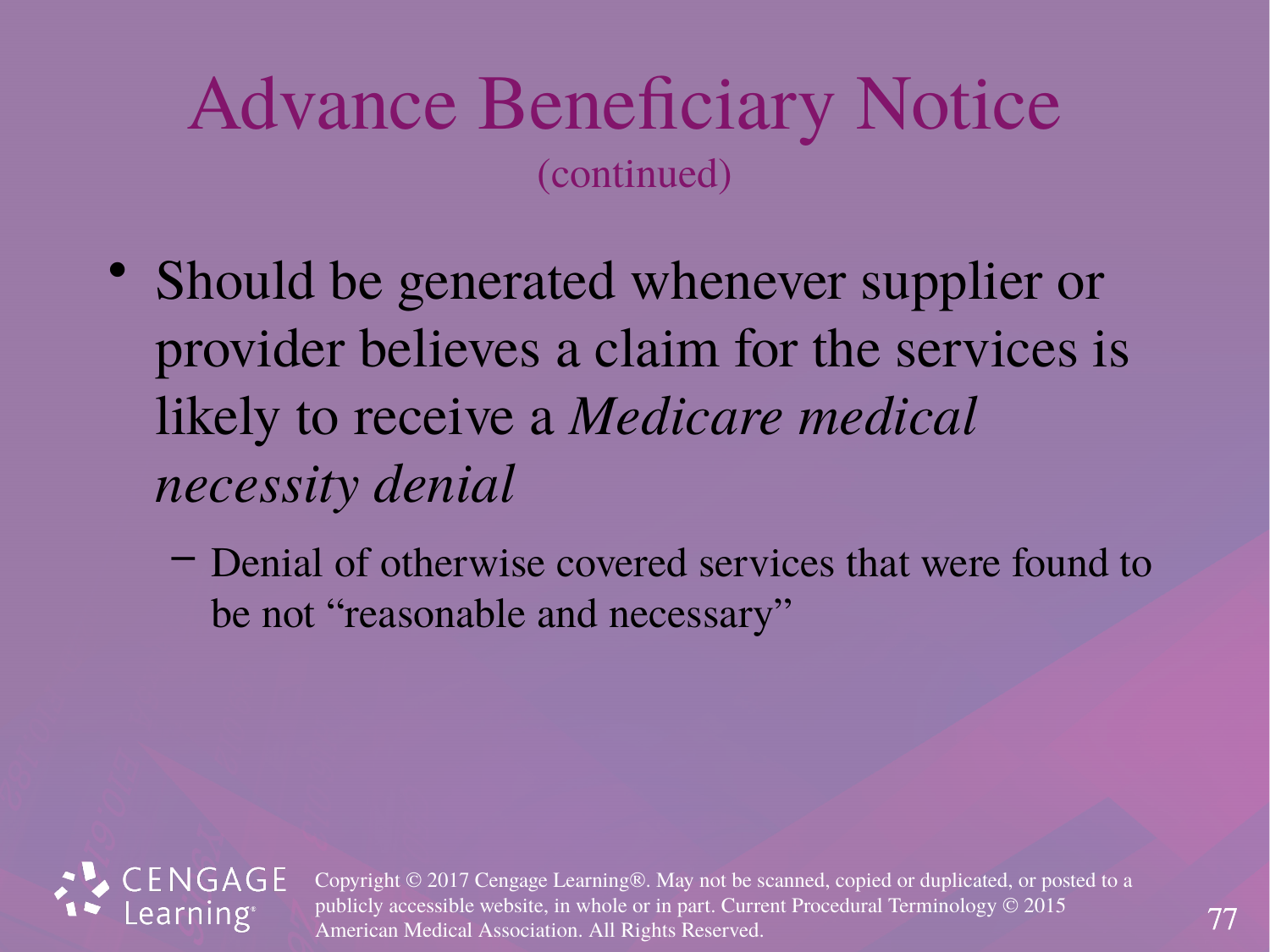

# Advance Beneficiary Notice (continued)
Should be generated whenever supplier or provider believes a claim for the services is likely to receive a Medicare medical necessity denial
Denial of otherwise covered services that were found to be not “reasonable and necessary”